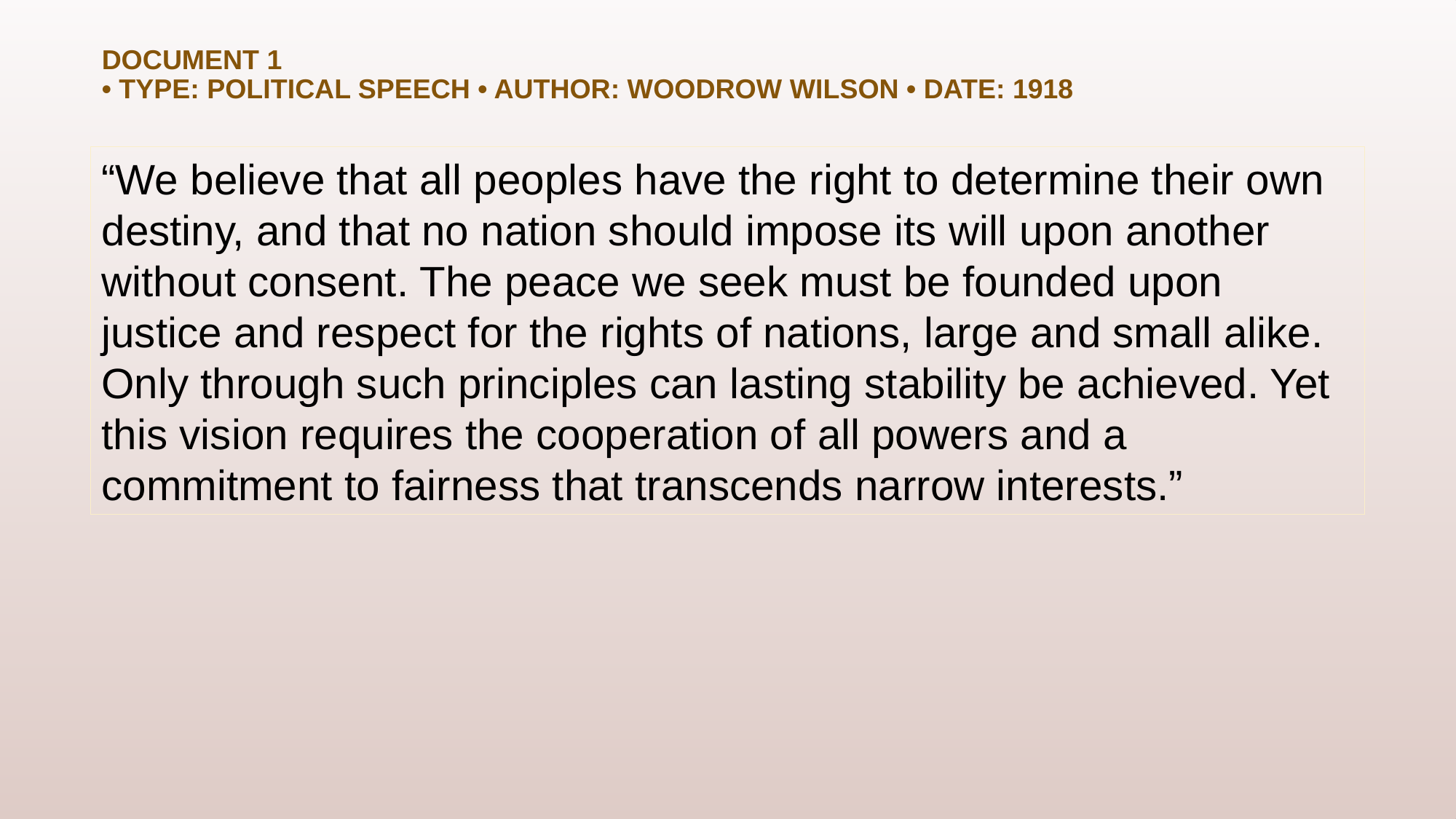

# Document 1 • Type: Political Speech • Author: Woodrow Wilson • Date: 1918
“We believe that all peoples have the right to determine their own destiny, and that no nation should impose its will upon another without consent. The peace we seek must be founded upon justice and respect for the rights of nations, large and small alike. Only through such principles can lasting stability be achieved. Yet this vision requires the cooperation of all powers and a commitment to fairness that transcends narrow interests.”